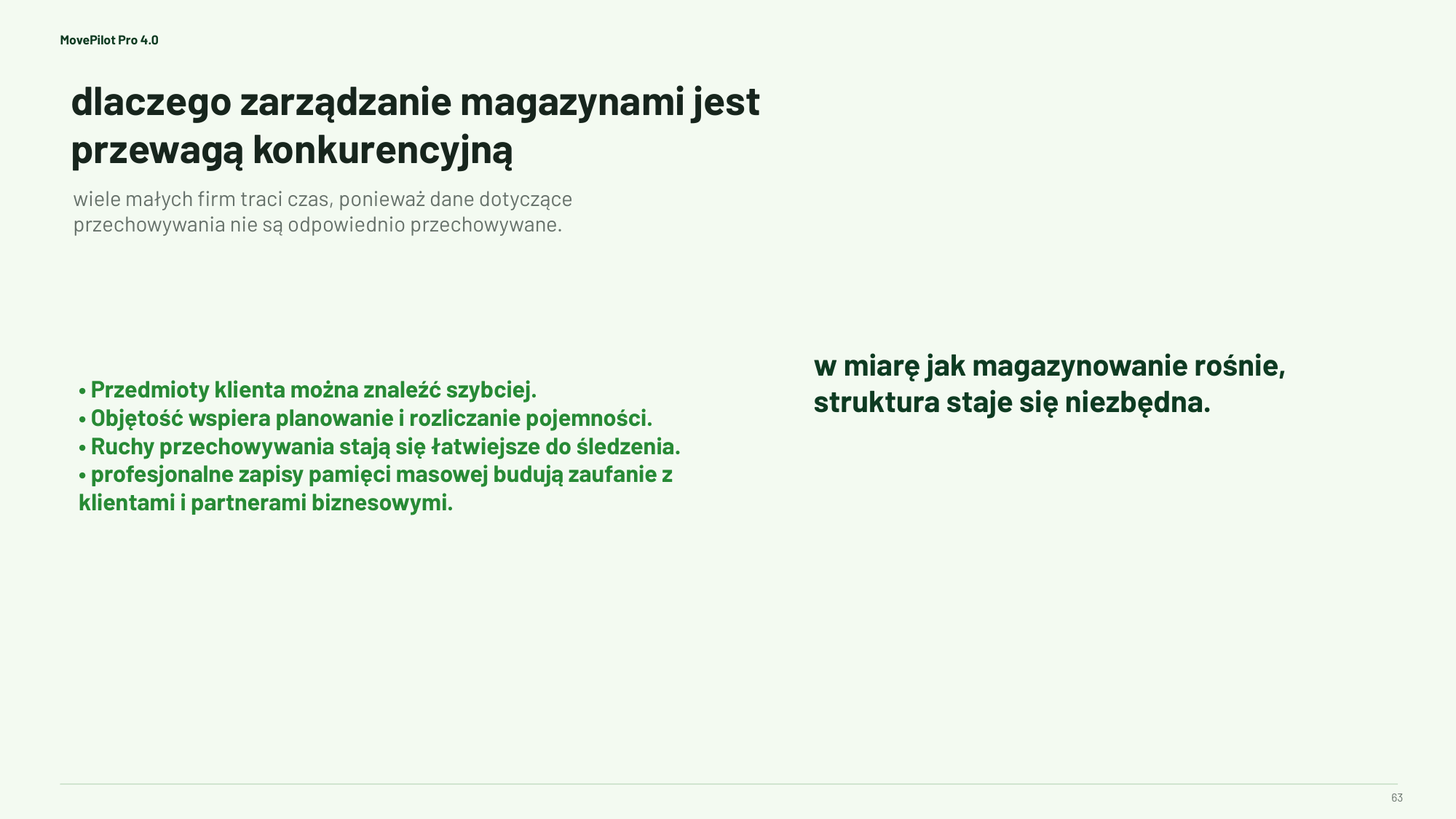

MovePilot Pro 4.0
dlaczego zarządzanie magazynami jest przewagą konkurencyjną
w miarę jak magazynowanie rośnie, struktura staje się niezbędna.
wiele małych firm traci czas, ponieważ dane dotyczące przechowywania nie są odpowiednio przechowywane.
• Przedmioty klienta można znaleźć szybciej.
• Objętość wspiera planowanie i rozliczanie pojemności.
• Ruchy przechowywania stają się łatwiejsze do śledzenia.
• profesjonalne zapisy pamięci masowej budują zaufanie z klientami i partnerami biznesowymi.

63